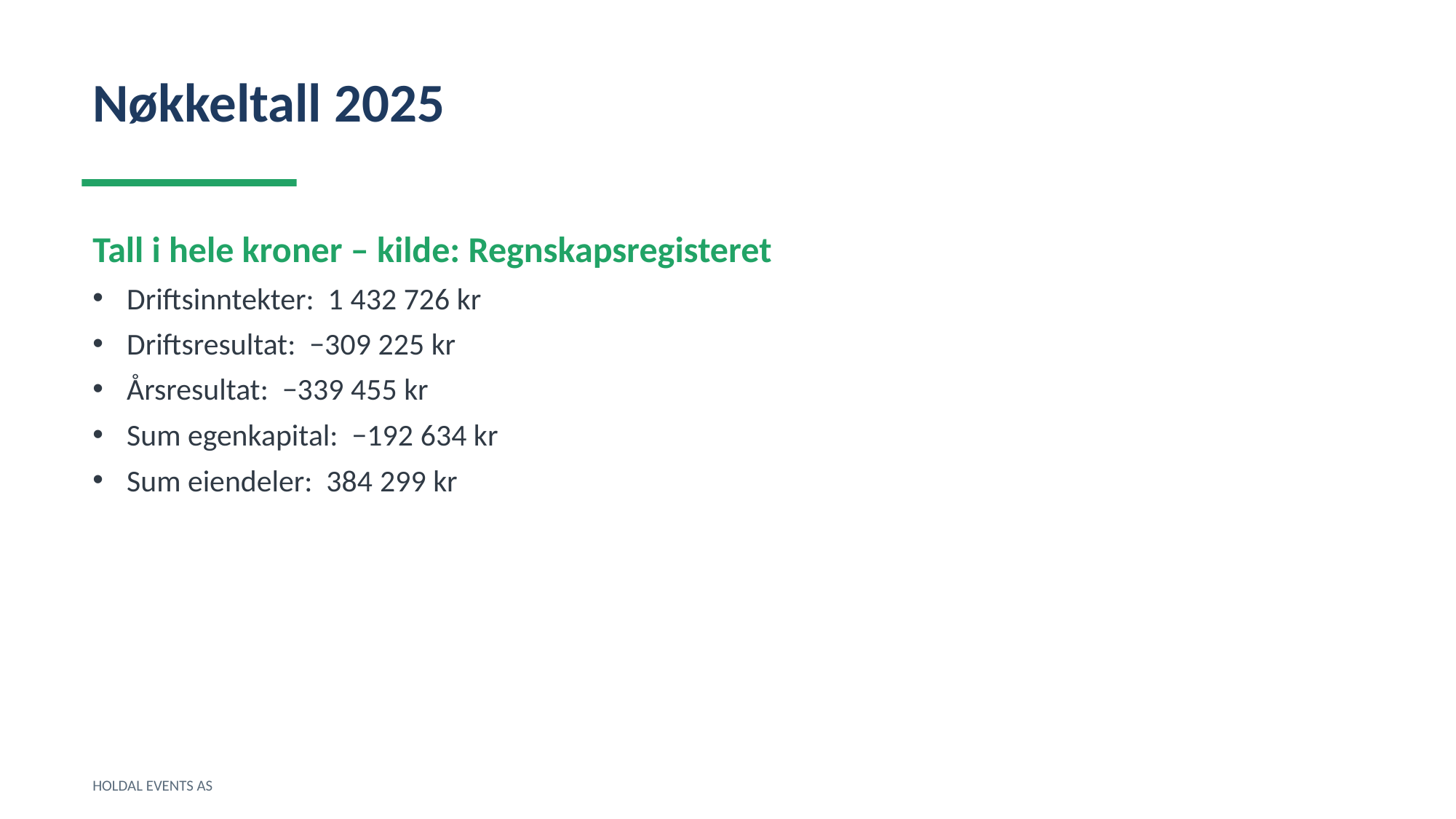

Nøkkeltall 2025

Tall i hele kroner – kilde: Regnskapsregisteret
Driftsinntekter:  1 432 726 kr
Driftsresultat:  −309 225 kr
Årsresultat:  −339 455 kr
Sum egenkapital:  −192 634 kr
Sum eiendeler:  384 299 kr
HOLDAL EVENTS AS